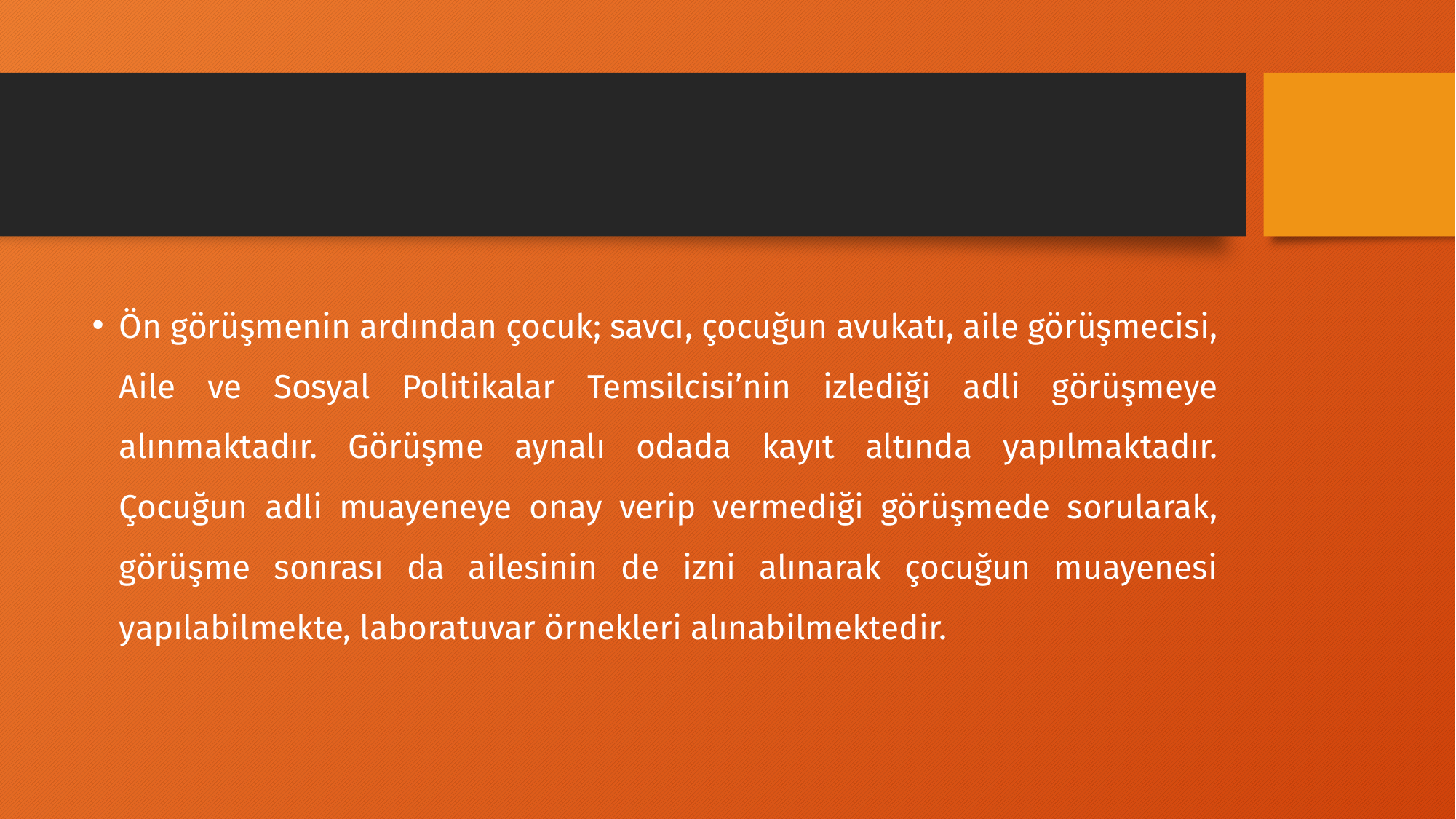

#
Ön görüşmenin ardından çocuk; savcı, çocuğun avukatı, aile görüşmecisi, Aile ve Sosyal Politikalar Temsilcisi’nin izlediği adli görüşmeye alınmaktadır. Görüşme aynalı odada kayıt altında yapılmaktadır. Çocuğun adli muayeneye onay verip vermediği görüşmede sorularak, görüşme sonrası da ailesinin de izni alınarak çocuğun muayenesi yapılabilmekte, laboratuvar örnekleri alınabilmektedir.